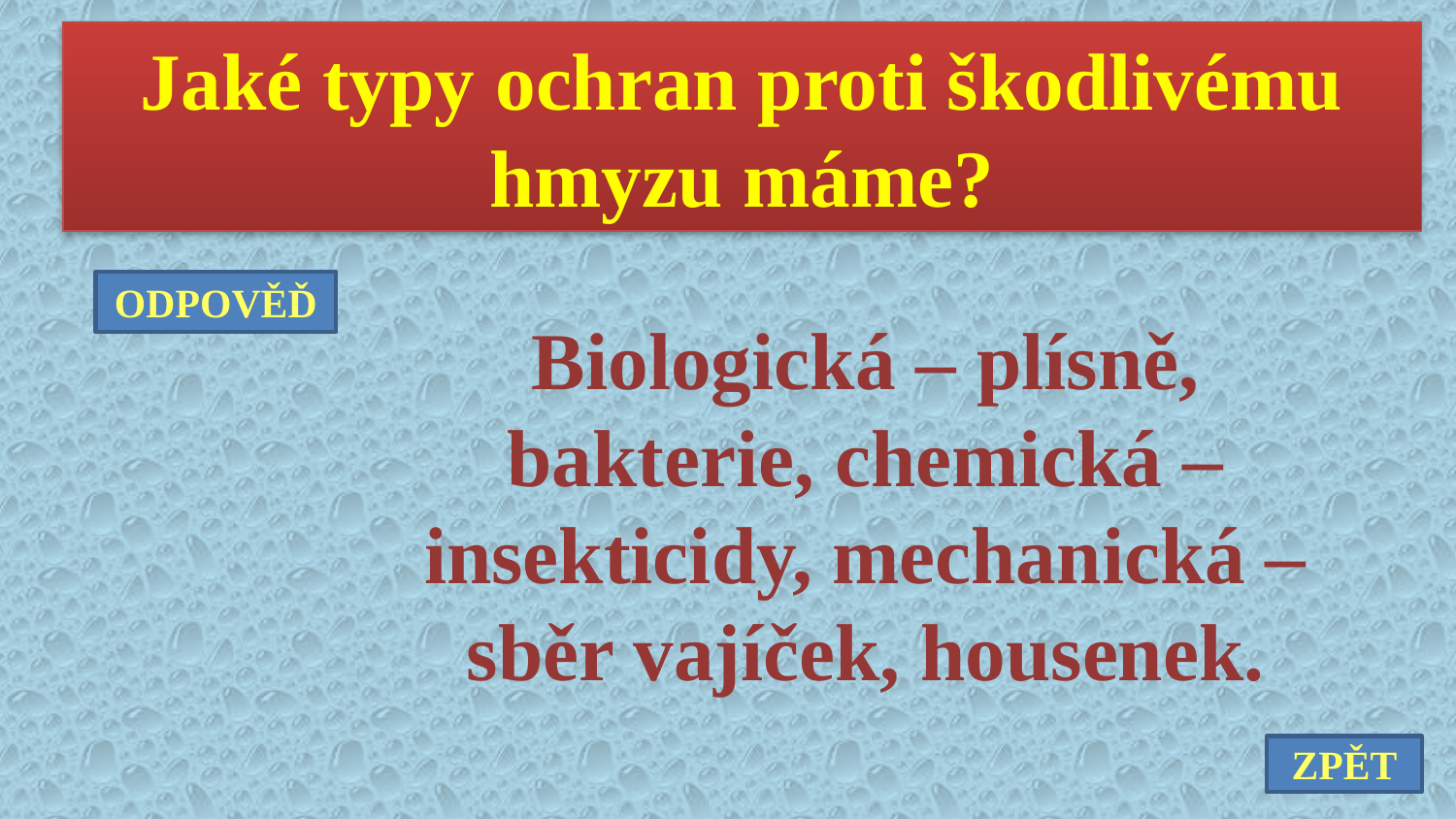

Jaké typy ochran proti škodlivému hmyzu máme?

ODPOVĚĎ
Biologická – plísně, bakterie, chemická – insekticidy, mechanická – sběr vajíček, housenek.
ZPĚT